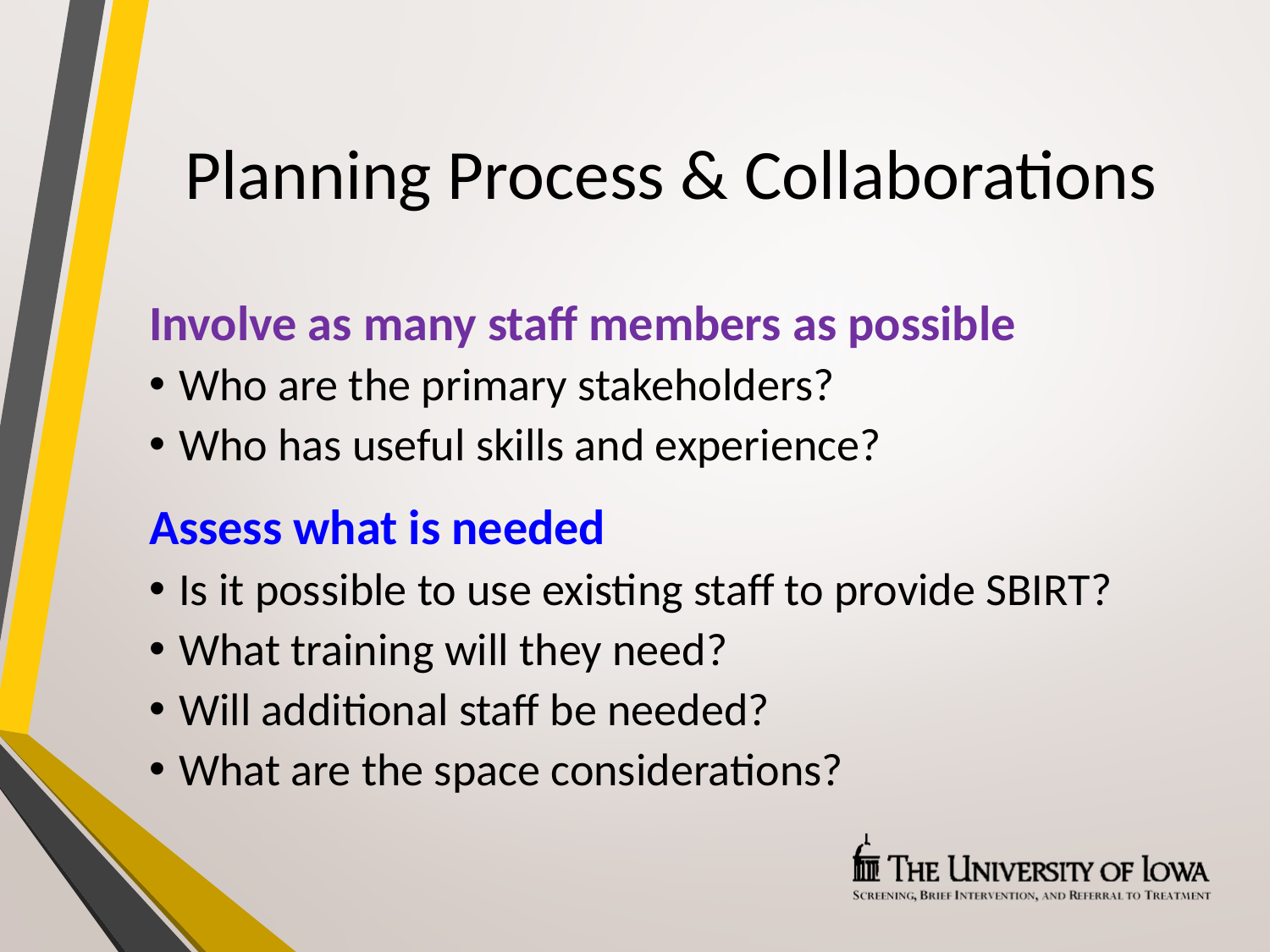

# Planning Process & Collaborations
Involve as many staff members as possible
Who are the primary stakeholders?
Who has useful skills and experience?
Assess what is needed
Is it possible to use existing staff to provide SBIRT?
What training will they need?
Will additional staff be needed?
What are the space considerations?